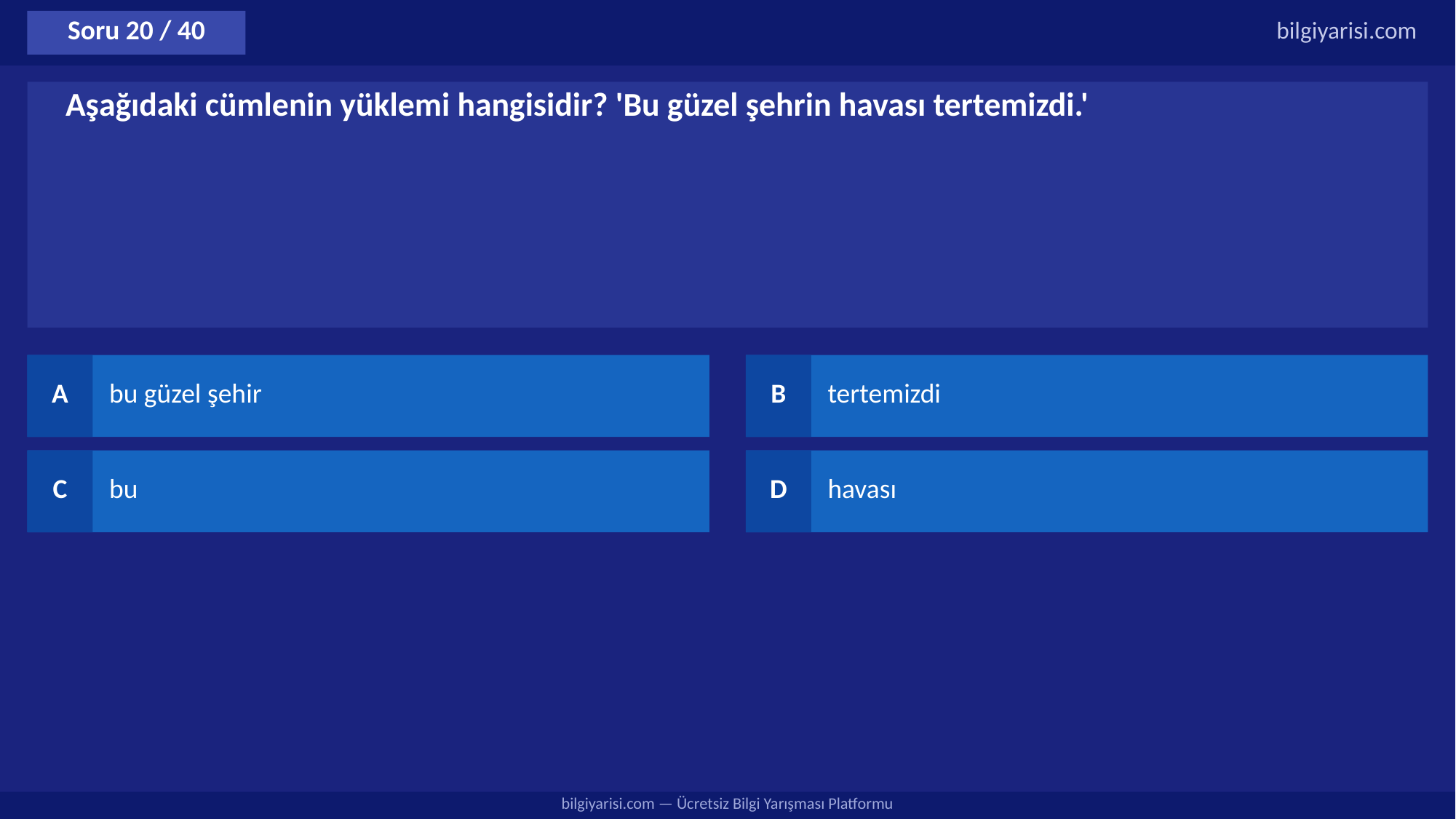

Soru 20 / 40
bilgiyarisi.com

Aşağıdaki cümlenin yüklemi hangisidir? 'Bu güzel şehrin havası tertemizdi.'

A
bu güzel şehir

B
tertemizdi

C
bu

D
havası
bilgiyarisi.com — Ücretsiz Bilgi Yarışması Platformu